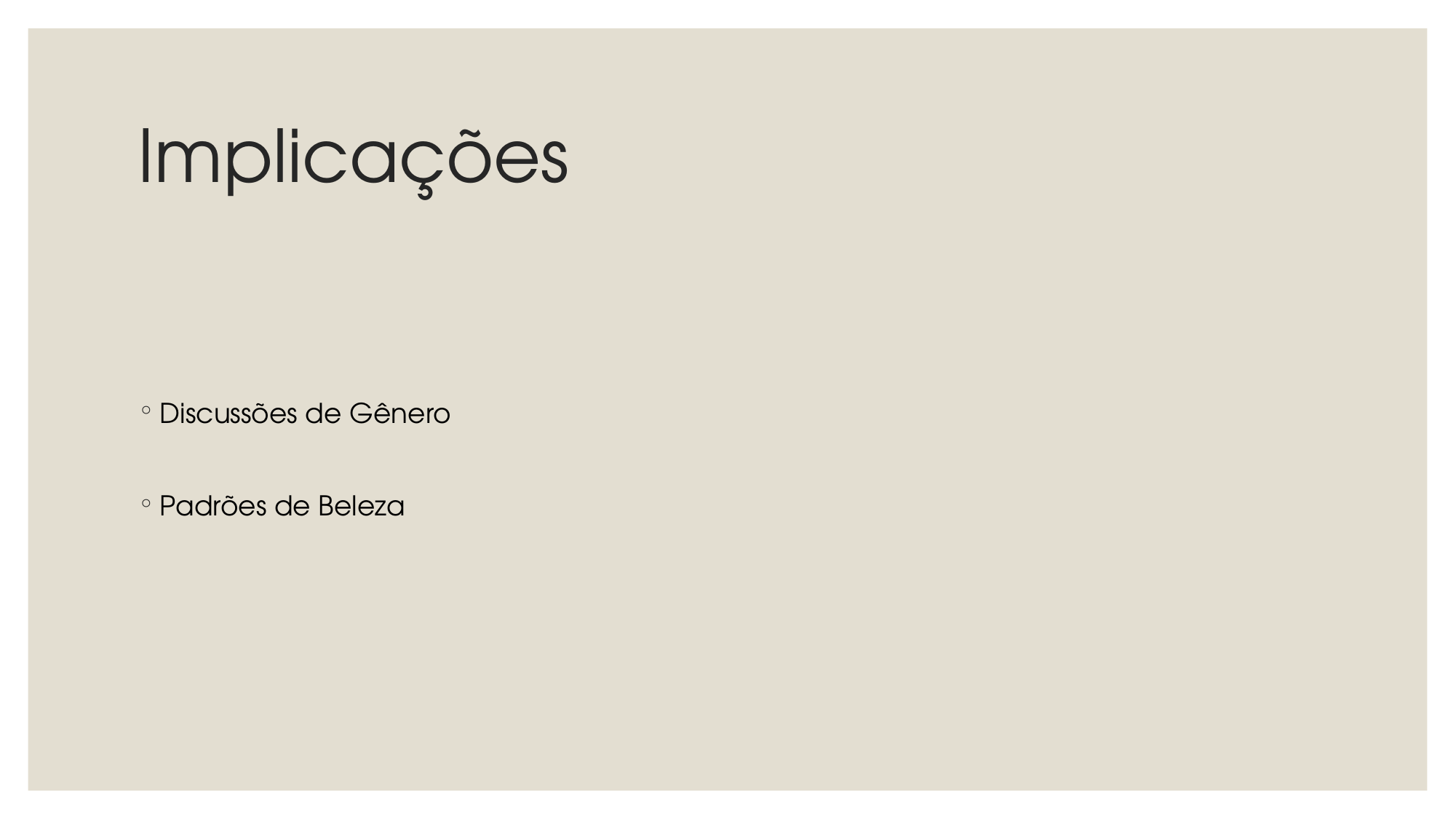

# Implicações

Discussões de Gênero

Padrões de Beleza